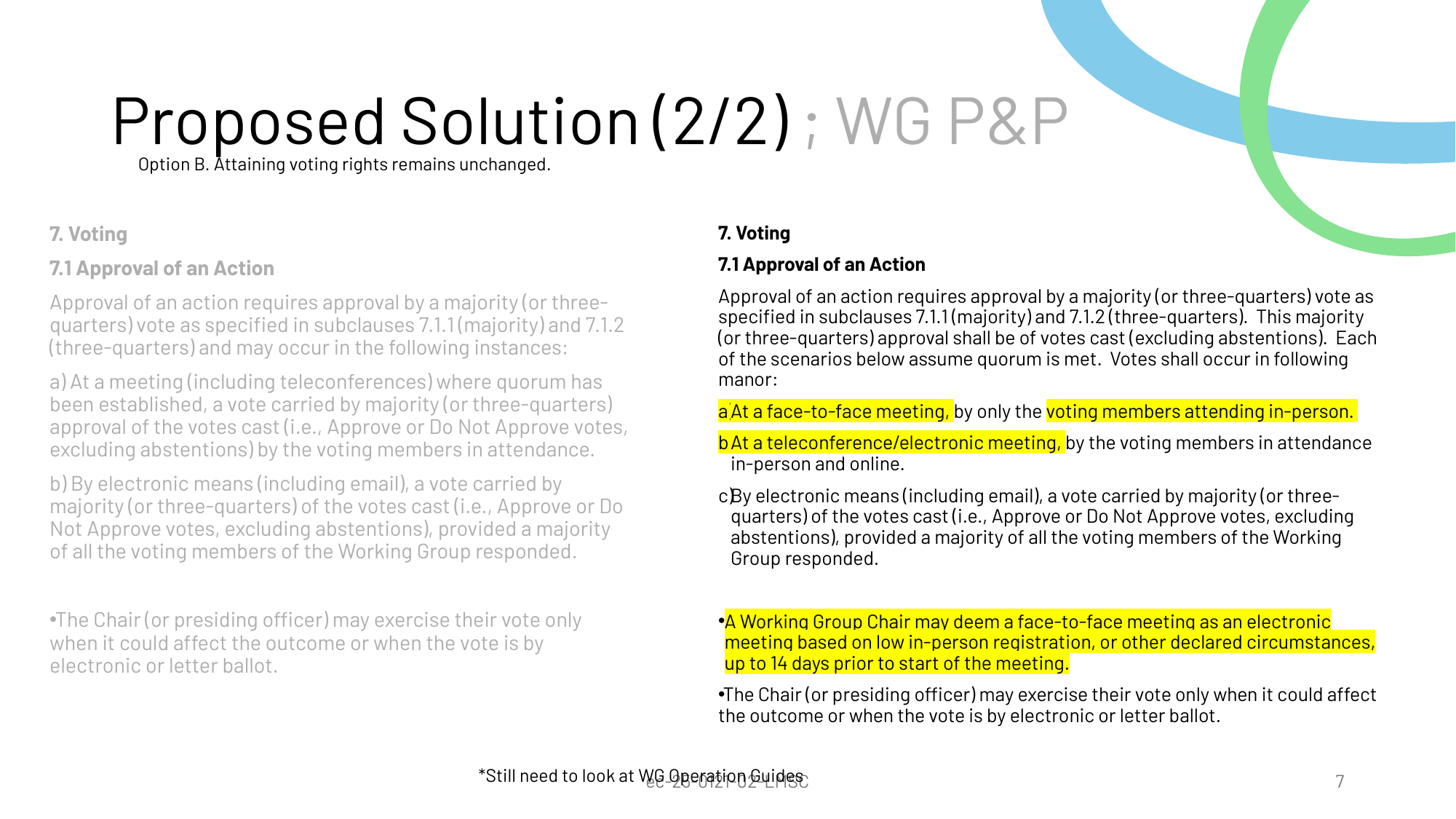

# Proposed Solution (2/2) ; WG P&P
Option B. Attaining voting rights remains unchanged.
7. Voting
7.1 Approval of an Action
Approval of an action requires approval by a majority (or three-quarters) vote as specified in subclauses 7.1.1 (majority) and 7.1.2 (three-quarters) and may occur in the following instances:
a) At a meeting (including teleconferences) where quorum has been established, a vote carried by majority (or three-quarters) approval of the votes cast (i.e., Approve or Do Not Approve votes, excluding abstentions) by the voting members in attendance.
b) By electronic means (including email), a vote carried by majority (or three-quarters) of the votes cast (i.e., Approve or Do Not Approve votes, excluding abstentions), provided a majority of all the voting members of the Working Group responded.

The Chair (or presiding officer) may exercise their vote only when it could affect the outcome or when the vote is by electronic or letter ballot.
7. Voting
7.1 Approval of an Action
Approval of an action requires approval by a majority (or three-quarters) vote as specified in subclauses 7.1.1 (majority) and 7.1.2 (three-quarters).  This majority (or three-quarters) approval shall be of votes cast (excluding abstentions).  Each of the scenarios below assume quorum is met.  Votes shall occur in following manor:
At a face-to-face meeting, by only the voting members attending in-person.
At a teleconference/electronic meeting, by the voting members in attendance in-person and online.
By electronic means (including email), a vote carried by majority (or three-quarters) of the votes cast (i.e., Approve or Do Not Approve votes, excluding abstentions), provided a majority of all the voting members of the Working Group responded.

A Working Group Chair may deem a face-to-face meeting as an electronic meeting based on low in-person registration, or other declared circumstances, up to 14 days prior to start of the meeting.
The Chair (or presiding officer) may exercise their vote only when it could affect the outcome or when the vote is by electronic or letter ballot.
*Still need to look at WG Operation Guides
ec-25-0121-02-LMSC
7